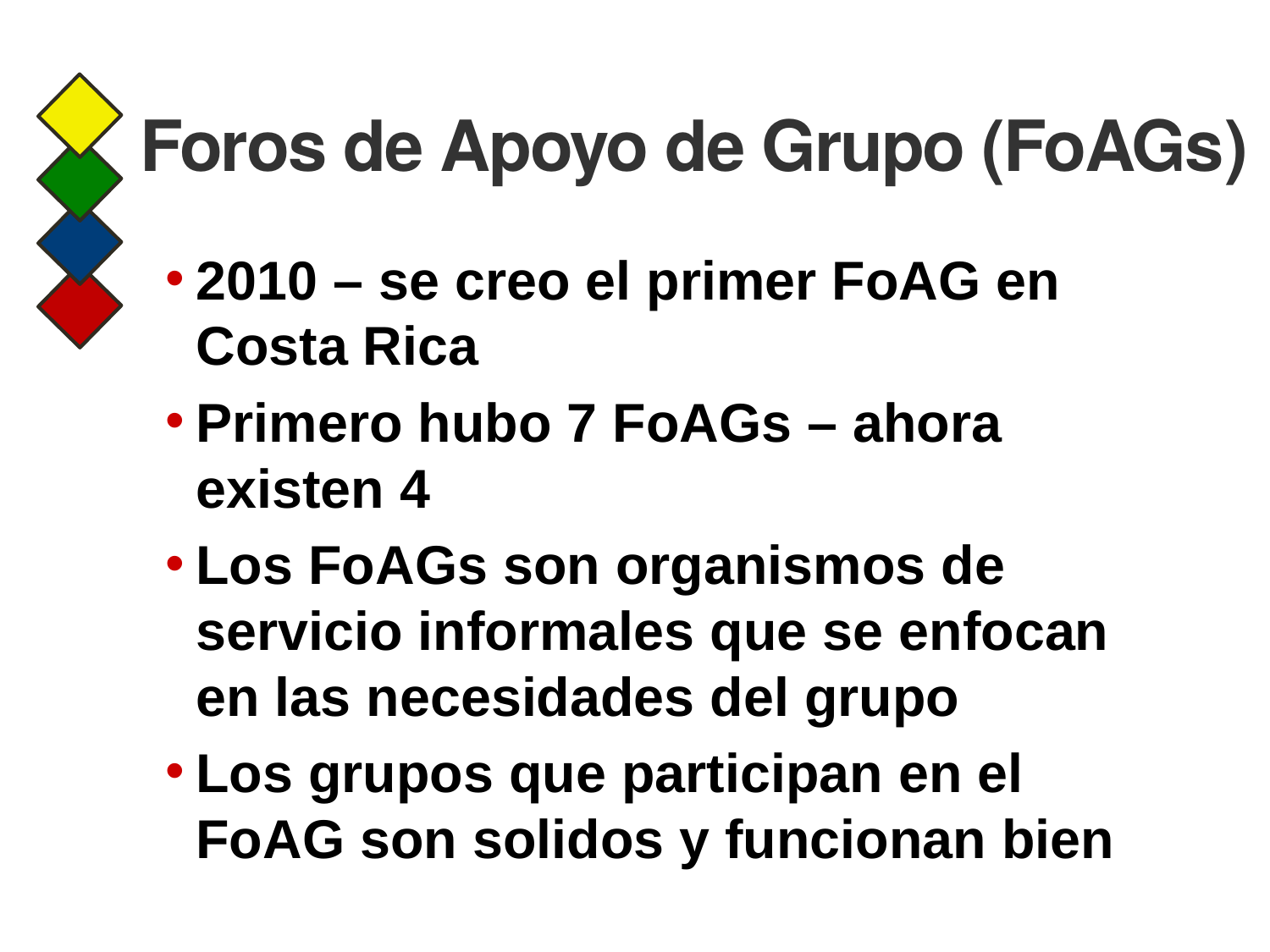

# Foros de Apoyo de Grupo (FoAGs)
2010 – se creo el primer FoAG en Costa Rica
Primero hubo 7 FoAGs – ahora existen 4
Los FoAGs son organismos de servicio informales que se enfocan en las necesidades del grupo
Los grupos que participan en el FoAG son solidos y funcionan bien